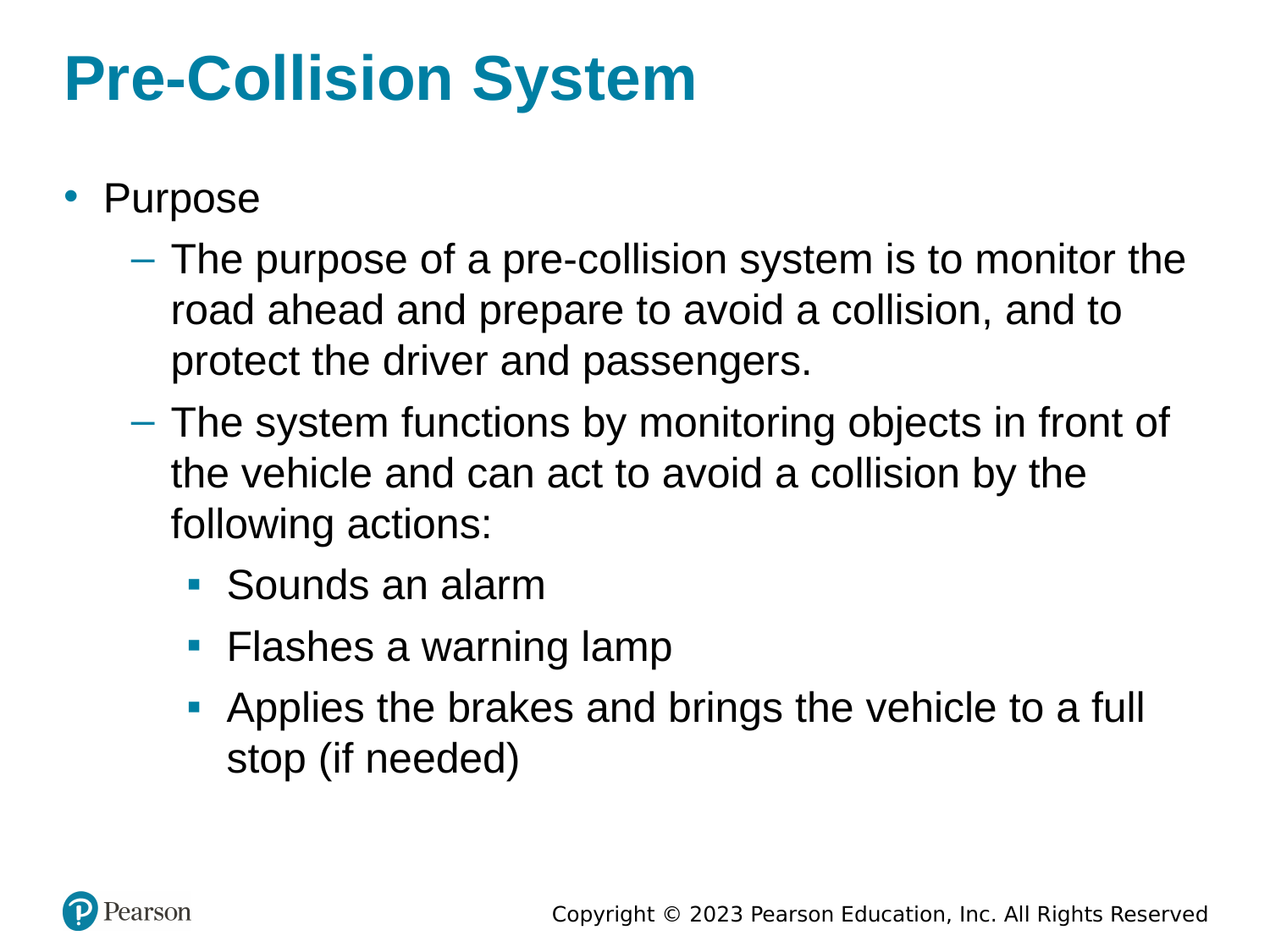

# Pre-Collision System
Purpose
The purpose of a pre-collision system is to monitor the road ahead and prepare to avoid a collision, and to protect the driver and passengers.
The system functions by monitoring objects in front of the vehicle and can act to avoid a collision by the following actions:
Sounds an alarm
Flashes a warning lamp
Applies the brakes and brings the vehicle to a full stop (if needed)